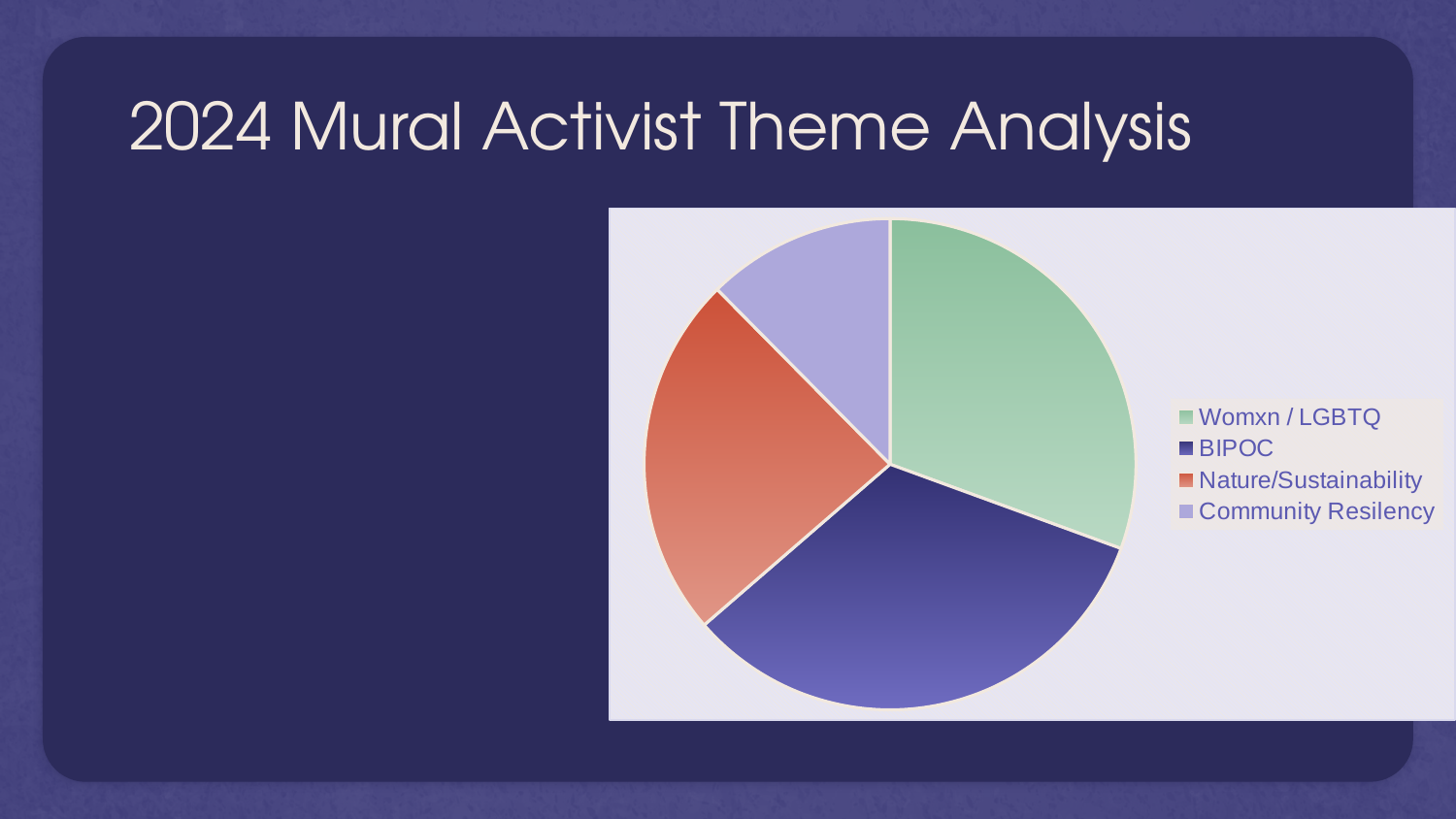

# 2024 Mural Activist Theme Analysis

### Chart

| Category | Count |
|---|---|
| Womxn / LGBTQ | 37.0 |
| BIPOC  | 40.0 |
| Nature/Sustainability | 29.0 |
| Community Resilency | 15.0 |